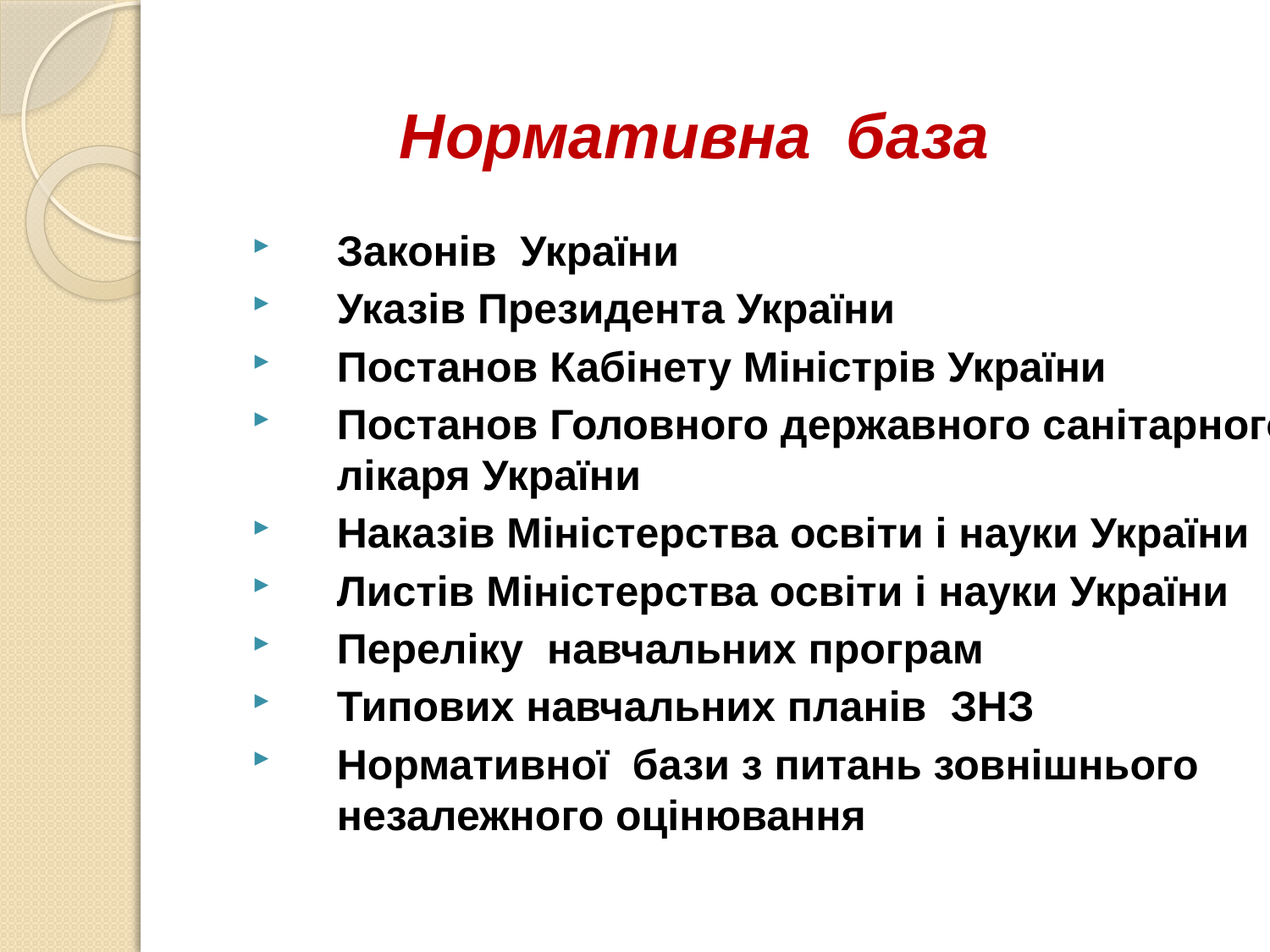

Законів  України
Указів Президента України
Постанов Кабінету Міністрів України
Постанов Головного державного санітарного лікаря України
Наказів Міністерства освіти і науки України
Листів Міністерства освіти і науки України
Переліку  навчальних програм
Типових навчальних планів  ЗНЗ
Нормативної  бази з питань зовнішнього незалежного оцінювання
Нормативна  база